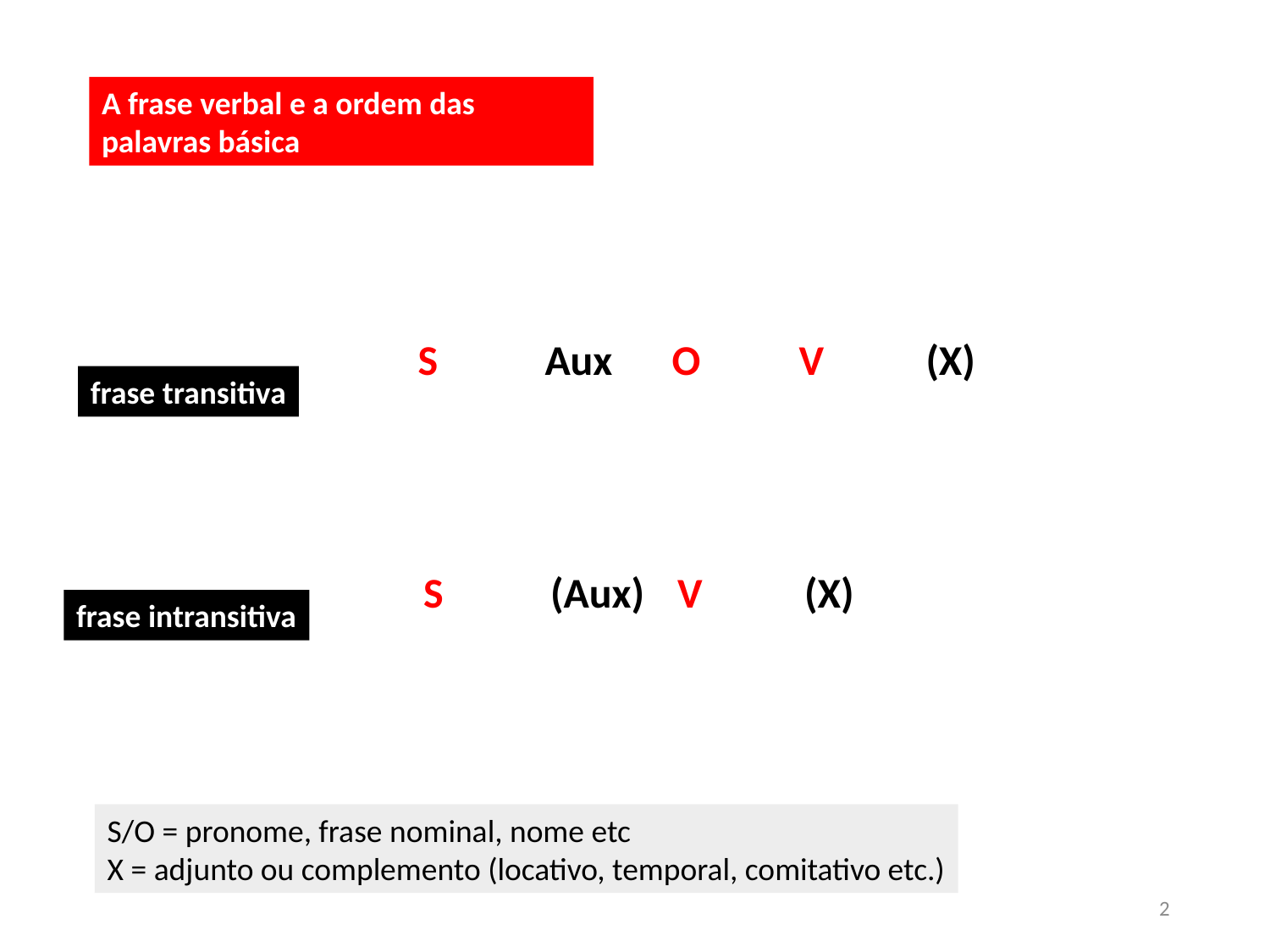

A frase verbal e a ordem das palavras básica
S	Aux	O	V	(X)
frase transitiva
S	(Aux)	V	(X)
frase intransitiva
S/O = pronome, frase nominal, nome etc
X = adjunto ou complemento (locativo, temporal, comitativo etc.)
2